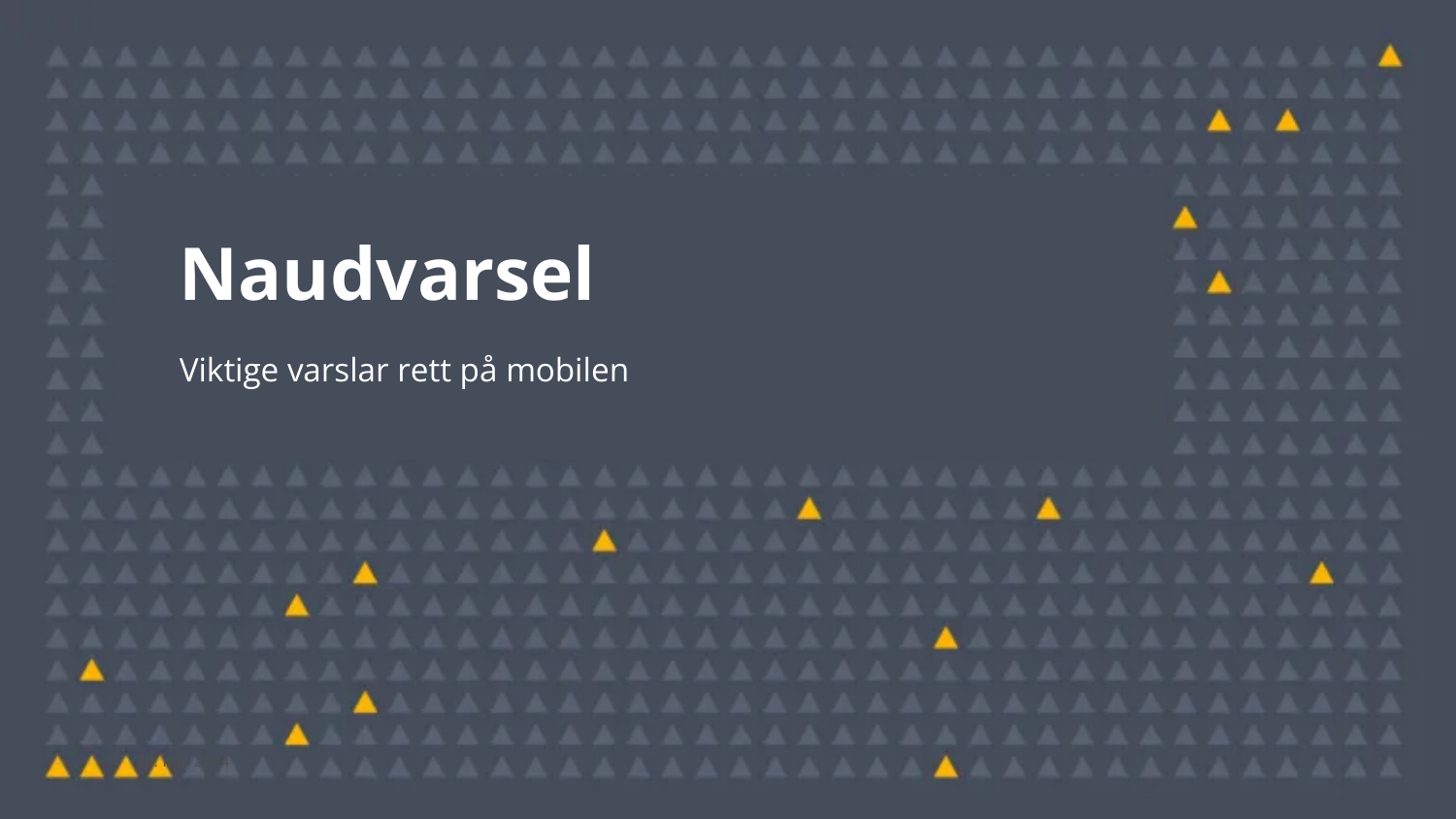

Naudvarsel
Viktige varslar rett på mobilen
28. mai 2024